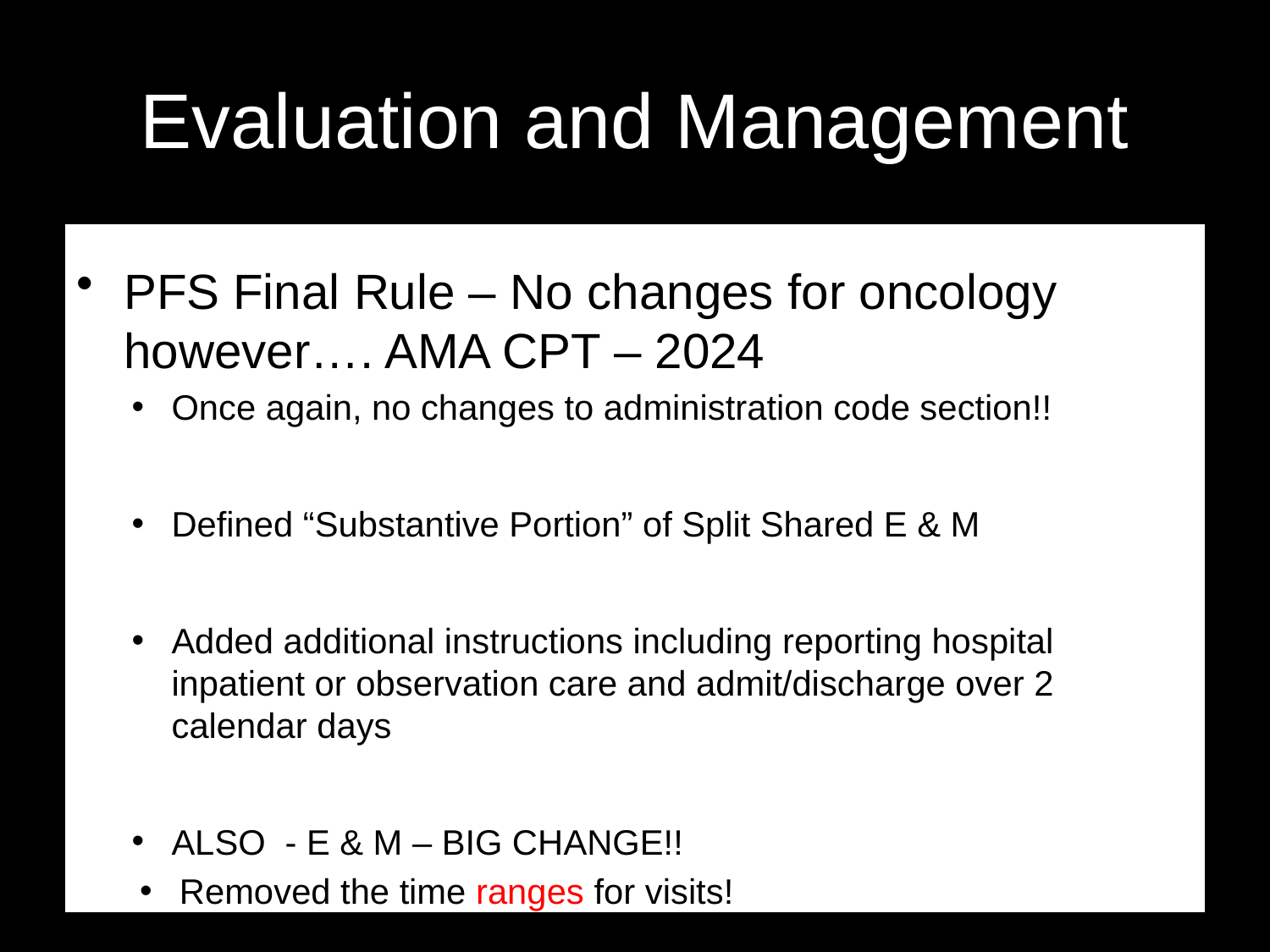

# Evaluation and Management

PFS Final Rule – No changes for oncology however…. AMA CPT – 2024
Once again, no changes to administration code section!!

Defined “Substantive Portion” of Split Shared E & M

Added additional instructions including reporting hospital inpatient or observation care and admit/discharge over 2 calendar days

ALSO  - E & M – BIG CHANGE!!
Removed the time ranges for visits!